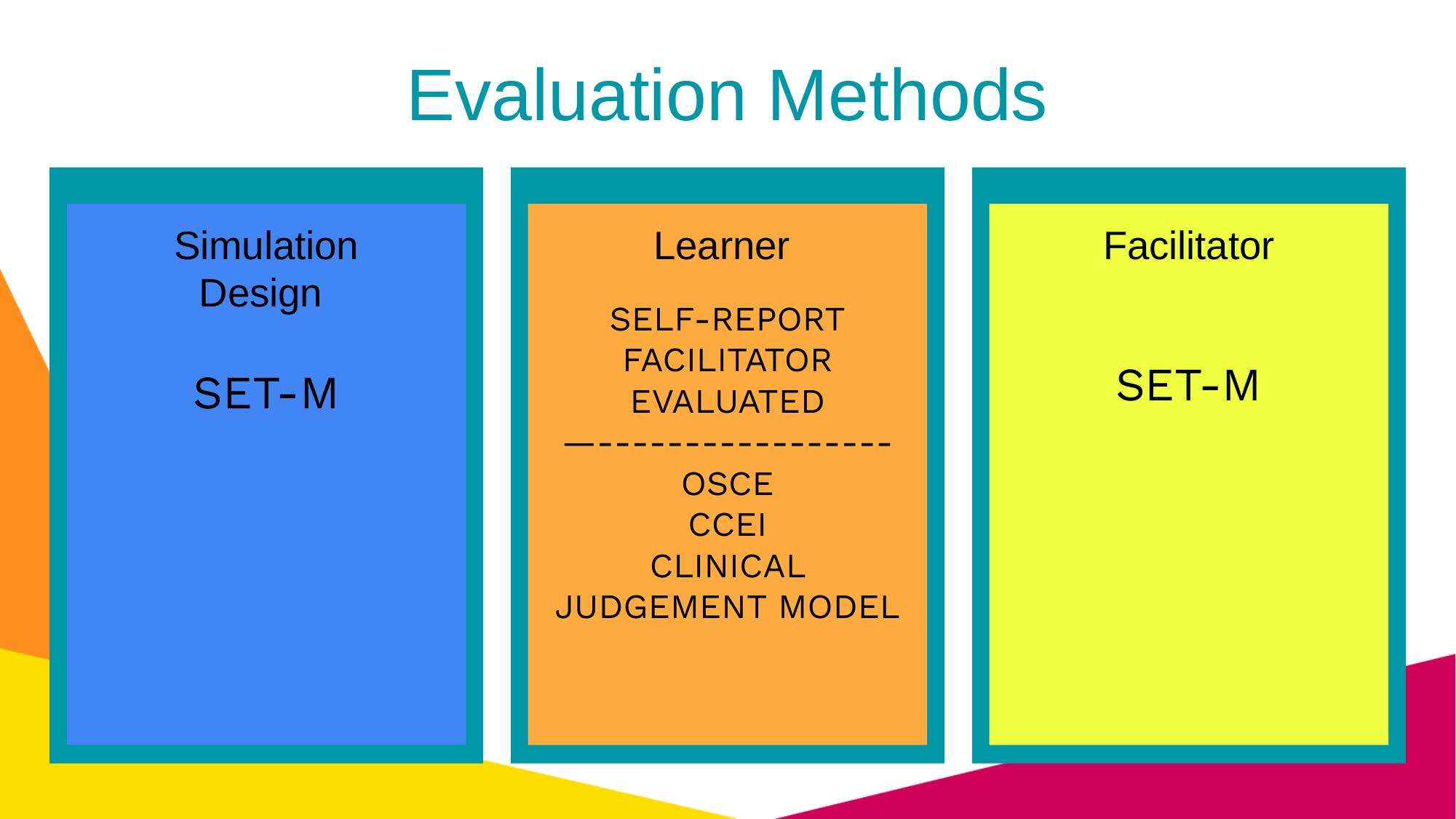

# Evaluation Methods

Simulation
Design

SET-M
Facilitator

SET-M
Learner

SELF-REPORT
FACILITATOR EVALUATED
—-----------------
OSCE
CCEI
CLINICAL JUDGEMENT MODEL